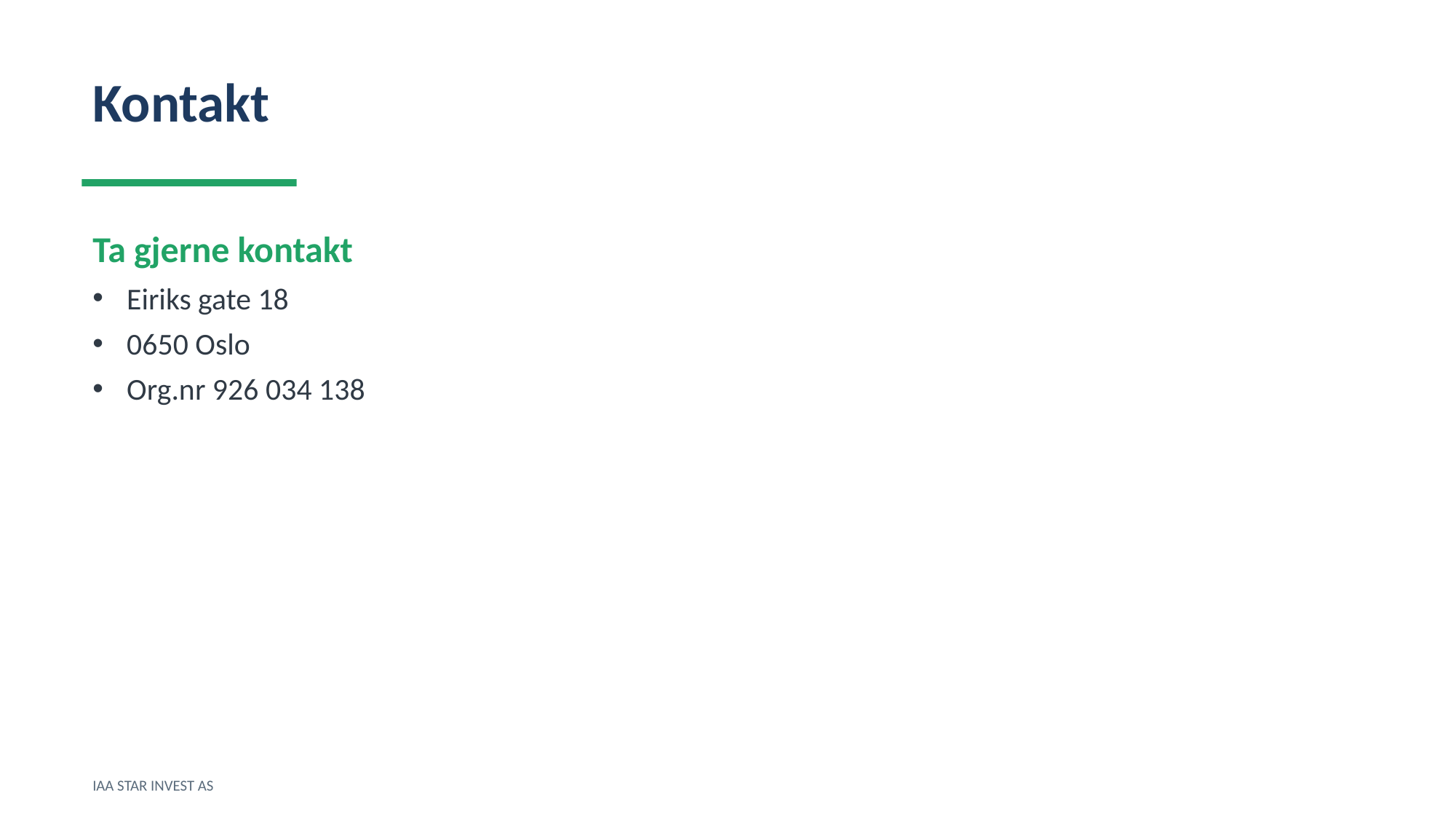

Kontakt

Ta gjerne kontakt
Eiriks gate 18
0650 Oslo
Org.nr 926 034 138
IAA STAR INVEST AS